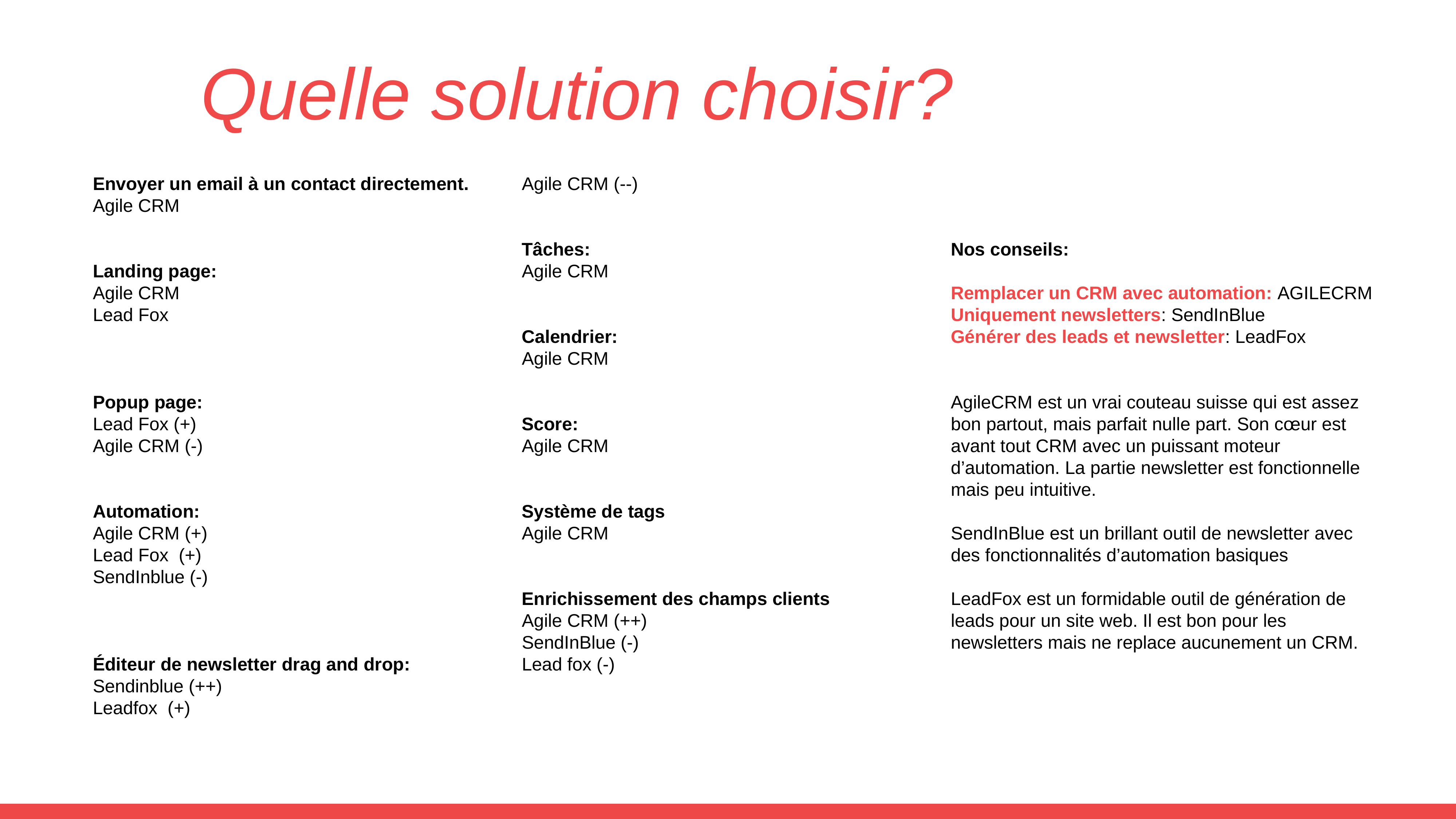

Quelle solution choisir?
Envoyer un email à un contact directement.
Agile CRM

Landing page:
Agile CRM
Lead Fox

Popup page:
Lead Fox (+)
Agile CRM (-)

Automation:
Agile CRM (+)
Lead Fox  (+)
SendInblue (-)

Éditeur de newsletter drag and drop:
Sendinblue (++)
Leadfox  (+)
Agile CRM (--)

Tâches:
Agile CRM

Calendrier:
Agile CRM

Score:
Agile CRM

Système de tags
Agile CRM

Enrichissement des champs clients
Agile CRM (++)
SendInBlue (-)
Lead fox (-)

Nos conseils:

Remplacer un CRM avec automation: AGILECRM
Uniquement newsletters: SendInBlue
Générer des leads et newsletter: LeadFox

AgileCRM est un vrai couteau suisse qui est assez bon partout, mais parfait nulle part. Son cœur est avant tout CRM avec un puissant moteur d’automation. La partie newsletter est fonctionnelle mais peu intuitive.

SendInBlue est un brillant outil de newsletter avec des fonctionnalités d’automation basiques

LeadFox est un formidable outil de génération de leads pour un site web. Il est bon pour les newsletters mais ne replace aucunement un CRM.